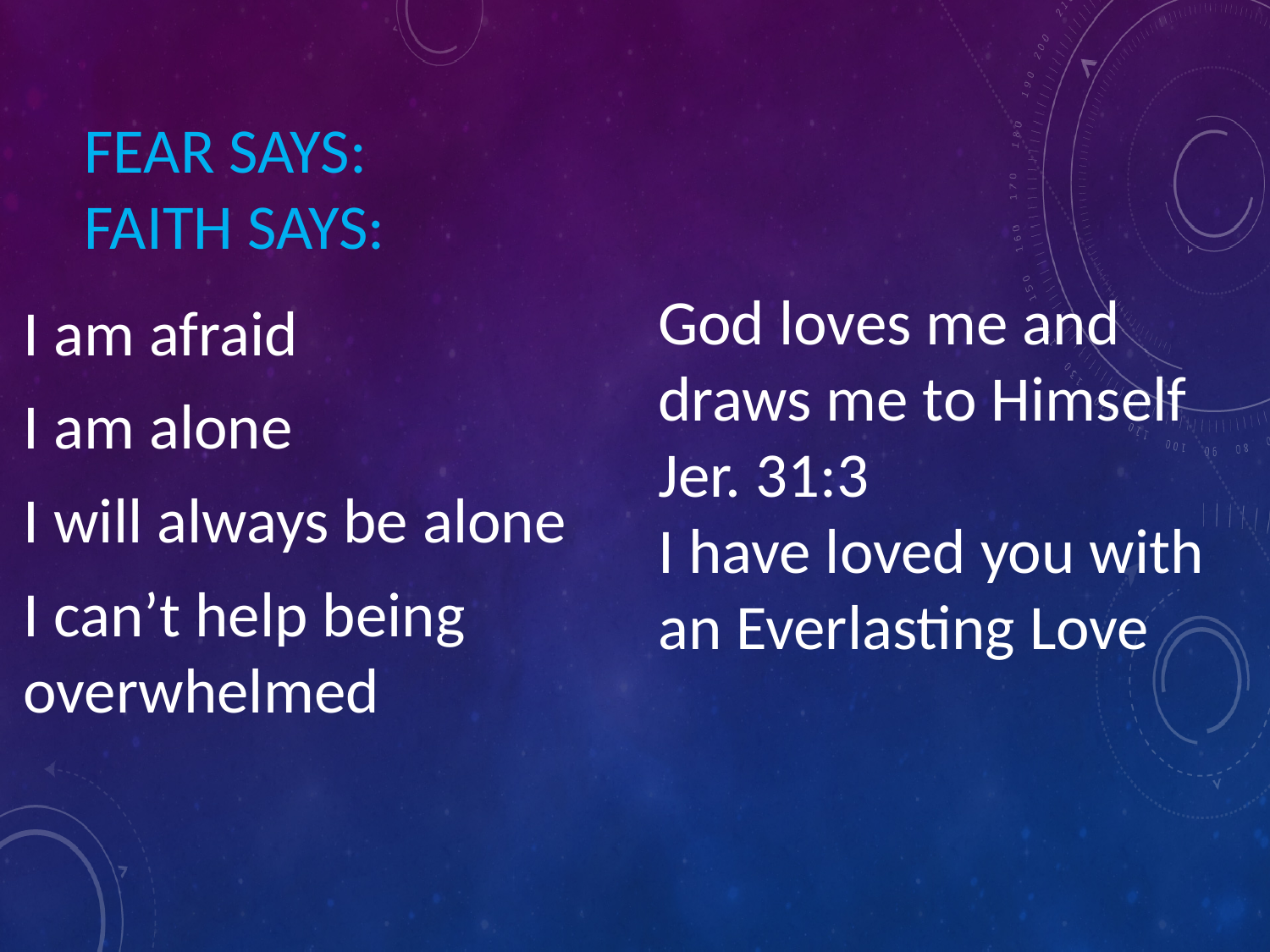

# Fear Says:					Faith Says:
God loves me and draws me to Himself   Jer. 31:3
I have loved you with an Everlasting Love

I am afraid
I am alone
I will always be alone
I can’t help being overwhelmed